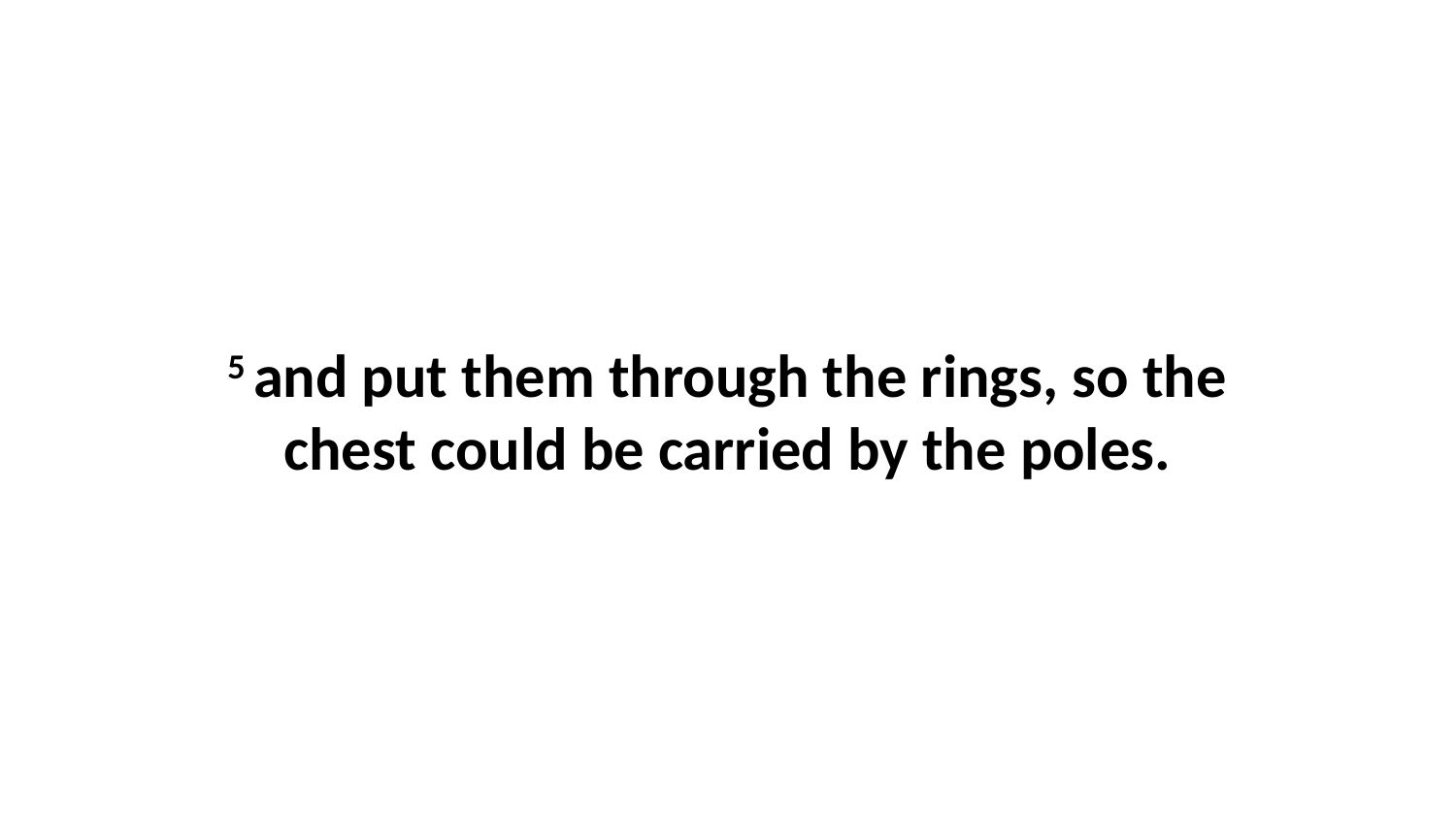

5 and put them through the rings, so the chest could be carried by the poles.